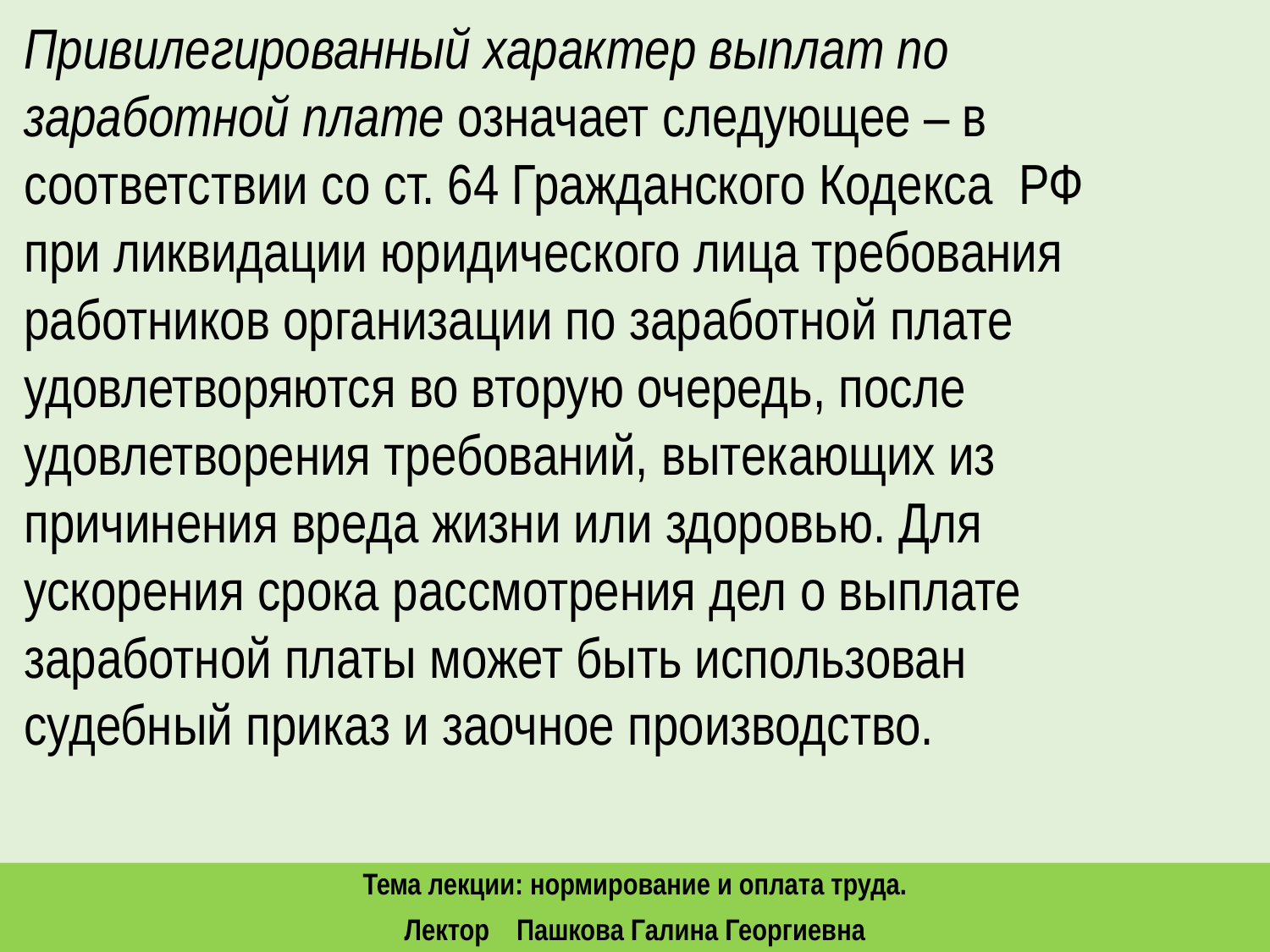

Привилегированный характер выплат по заработной плате означает следующее – в соответствии со ст. 64 Гражданского Кодекса  РФ  при ликвидации юридического лица требования работников организации по заработной плате удовлетворяются во вторую очередь, после удовлетворения требований, вытекающих из причинения вреда жизни или здоровью. Для ускорения срока рассмотрения дел о выплате заработной платы может быть использован судебный приказ и заочное производство.

Тема лекции: нормирование и оплата труда.
Лектор    Пашкова Галина Георгиевна